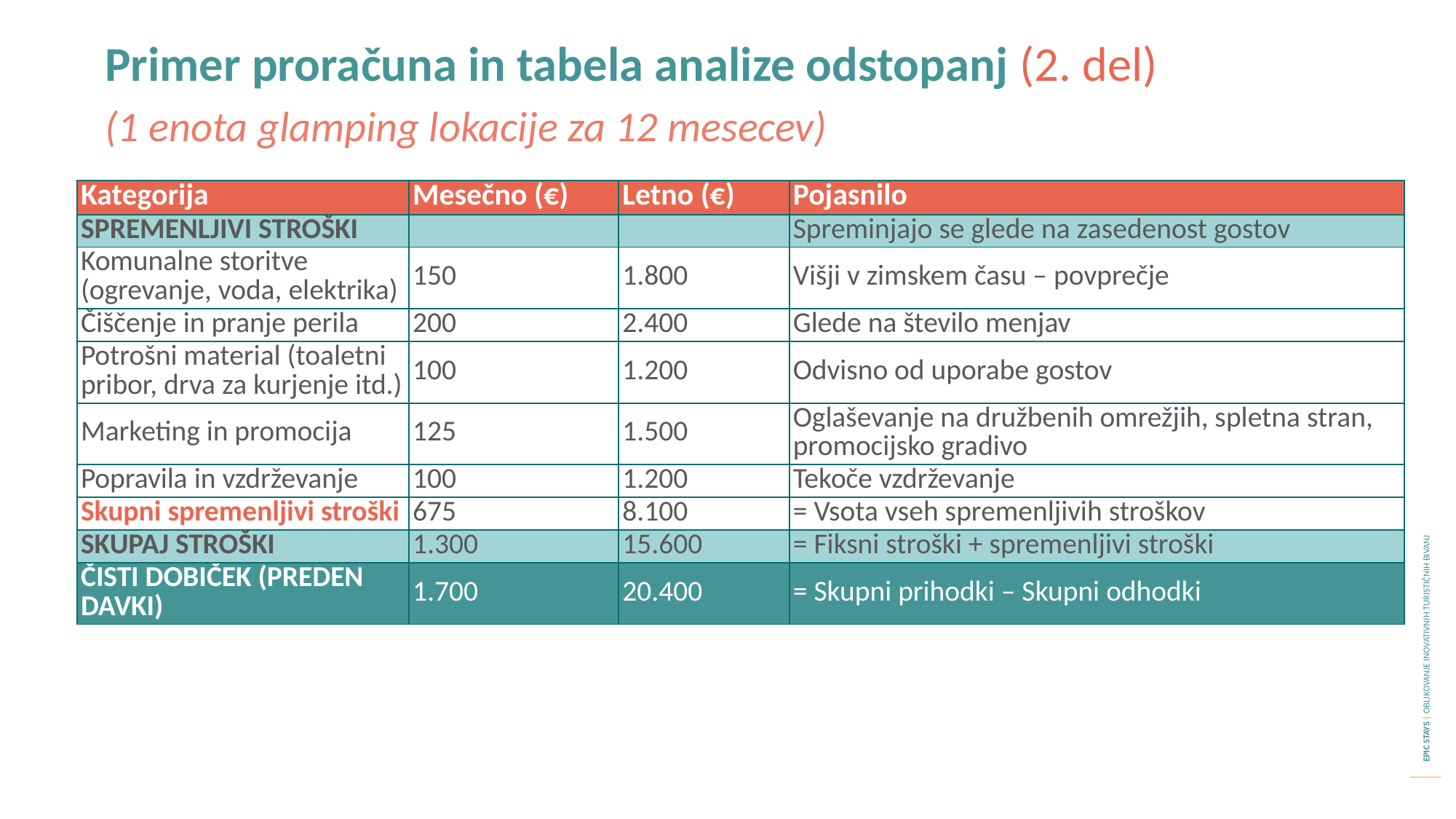

Primer proračuna in tabela analize odstopanj (2. del)
(1 enota glamping lokacije za 12 mesecev)

| Kategorija | Mesečno (€) | Letno (€) | Pojasnilo |
| --- | --- | --- | --- |
| SPREMENLJIVI STROŠKI |  |  | Spreminjajo se glede na zasedenost gostov |
| Komunalne storitve (ogrevanje, voda, elektrika) | 150 | 1.800 | Višji v zimskem času – povprečje |
| Čiščenje in pranje perila | 200 | 2.400 | Glede na število menjav |
| Potrošni material (toaletni pribor, drva za kurjenje itd.) | 100 | 1.200 | Odvisno od uporabe gostov |
| Marketing in promocija | 125 | 1.500 | Oglaševanje na družbenih omrežjih, spletna stran, promocijsko gradivo |
| Popravila in vzdrževanje | 100 | 1.200 | Tekoče vzdrževanje |
| Skupni spremenljivi stroški | 675 | 8.100 | = Vsota vseh spremenljivih stroškov |
| SKUPAJ STROŠKI | 1.300 | 15.600 | = Fiksni stroški + spremenljivi stroški |
| ČISTI DOBIČEK (PREDEN DAVKI) | 1.700 | 20.400 | = Skupni prihodki – Skupni odhodki |